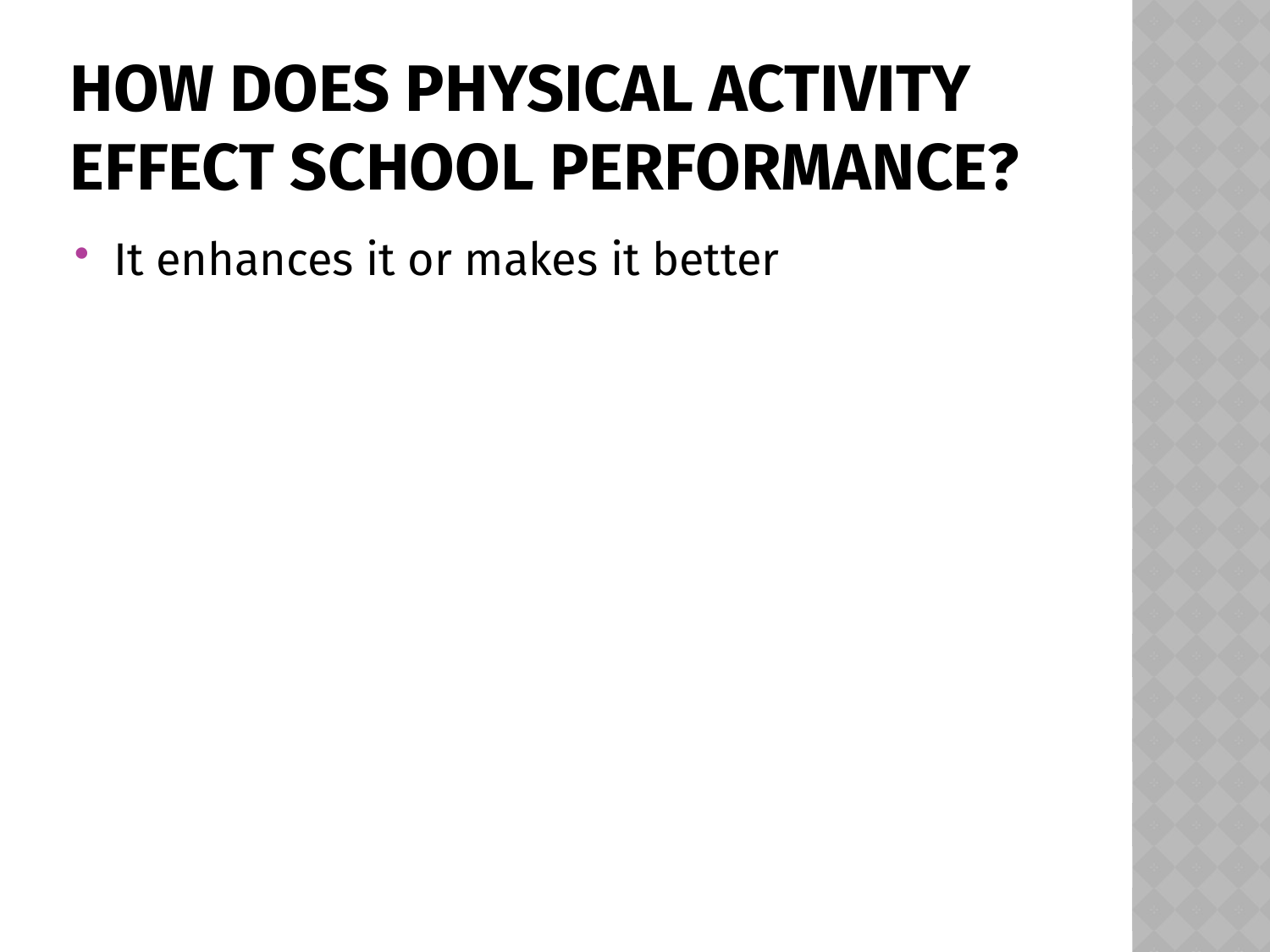

# How does physical activity effect school performance?
It enhances it or makes it better